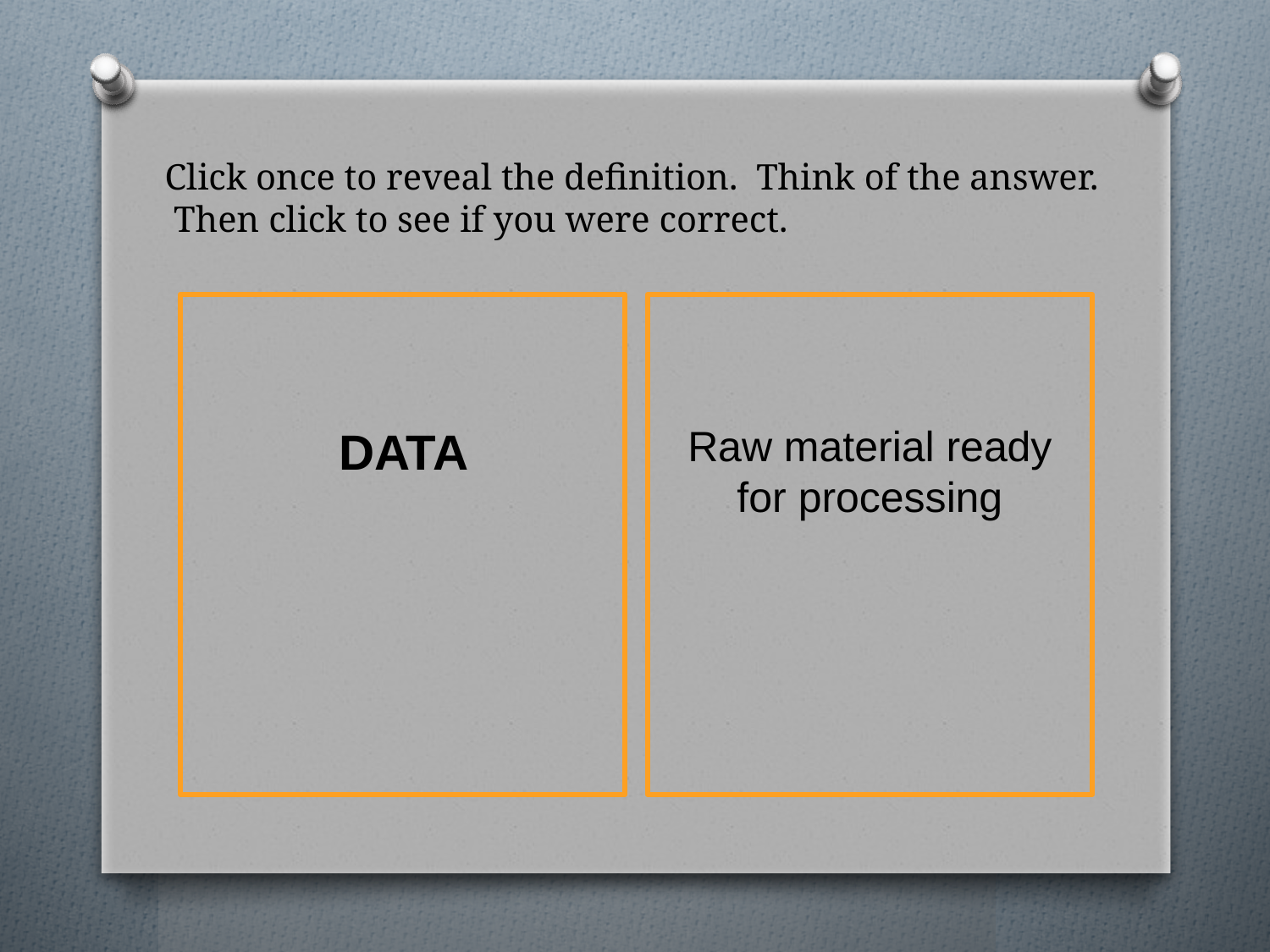

# Click once to reveal the definition.  Think of the answer.  Then click to see if you were correct.

Raw material ready for processing

DATA